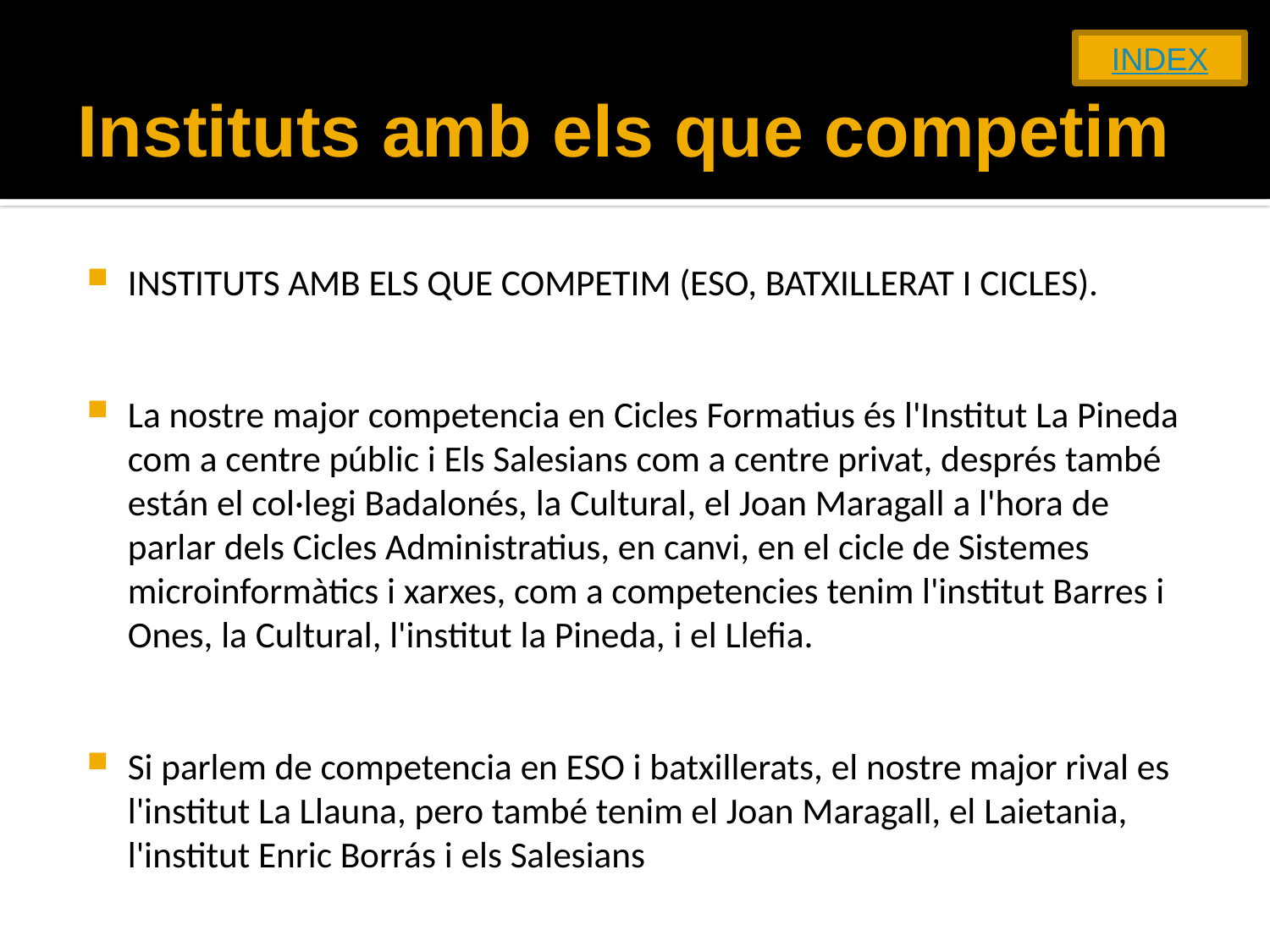

INDEX
# Instituts amb els que competim
INSTITUTS AMB ELS QUE COMPETIM (ESO, BATXILLERAT I CICLES).
La nostre major competencia en Cicles Formatius és l'Institut La Pineda com a centre públic i Els Salesians com a centre privat, després també están el col·legi Badalonés, la Cultural, el Joan Maragall a l'hora de parlar dels Cicles Administratius, en canvi, en el cicle de Sistemes microinformàtics i xarxes, com a competencies tenim l'institut Barres i Ones, la Cultural, l'institut la Pineda, i el Llefia.

Si parlem de competencia en ESO i batxillerats, el nostre major rival es l'institut La Llauna, pero també tenim el Joan Maragall, el Laietania, l'institut Enric Borrás i els Salesians